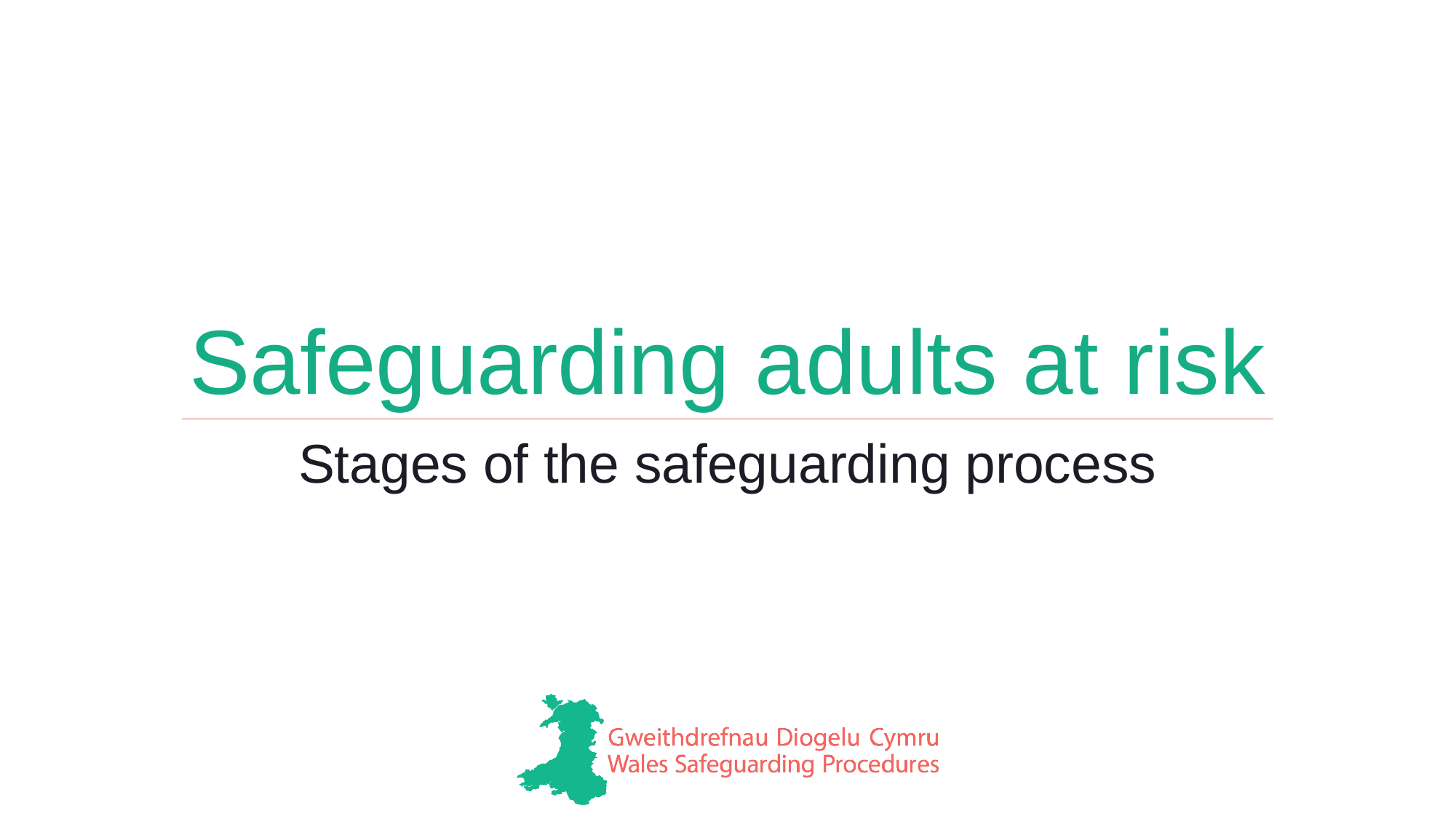

# Safeguarding adults at risk
Stages of the safeguarding process